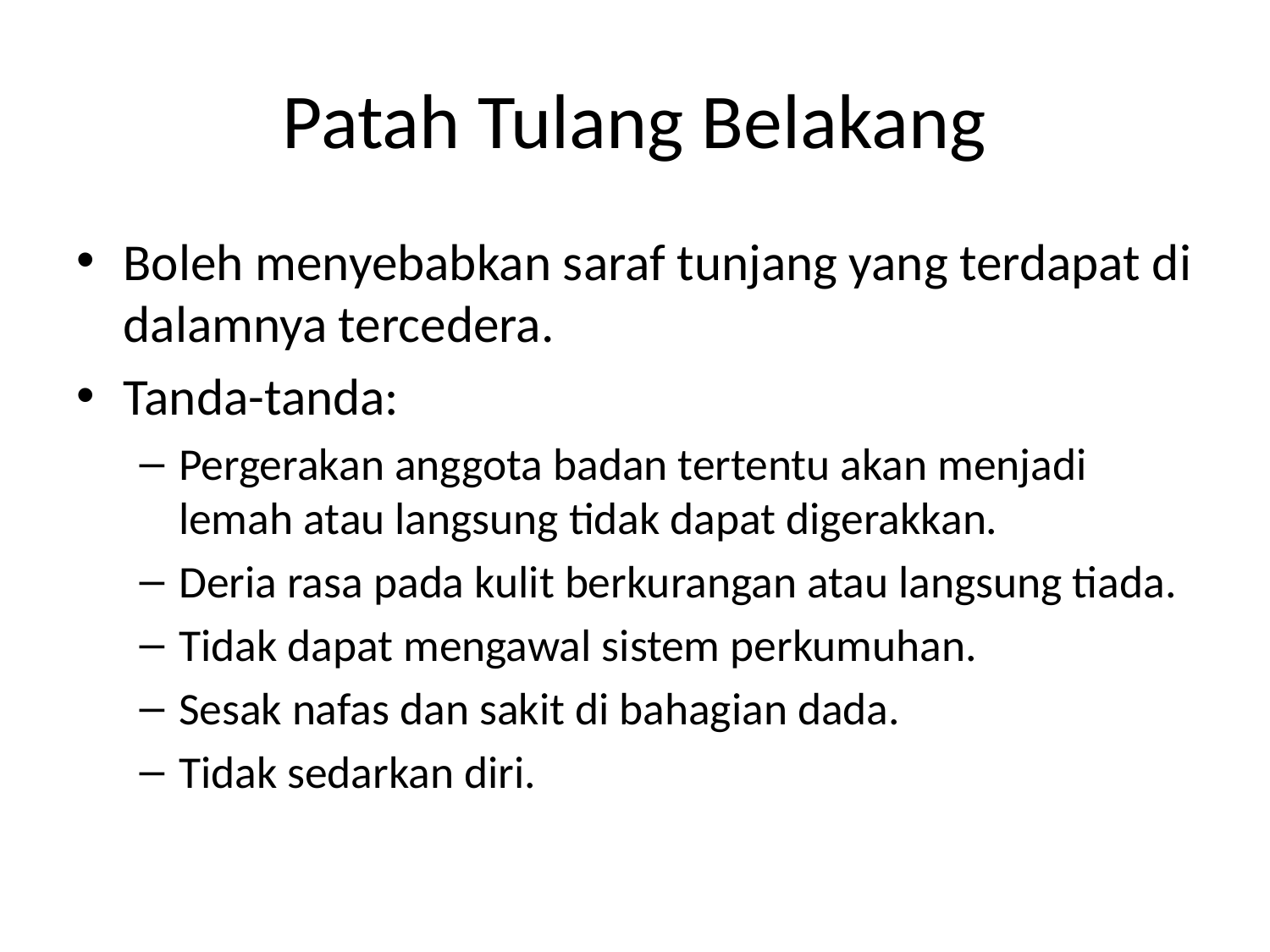

# Patah Tulang Belakang
Boleh menyebabkan saraf tunjang yang terdapat di dalamnya tercedera.
Tanda-tanda:
Pergerakan anggota badan tertentu akan menjadi lemah atau langsung tidak dapat digerakkan.
Deria rasa pada kulit berkurangan atau langsung tiada.
Tidak dapat mengawal sistem perkumuhan.
Sesak nafas dan sakit di bahagian dada.
Tidak sedarkan diri.